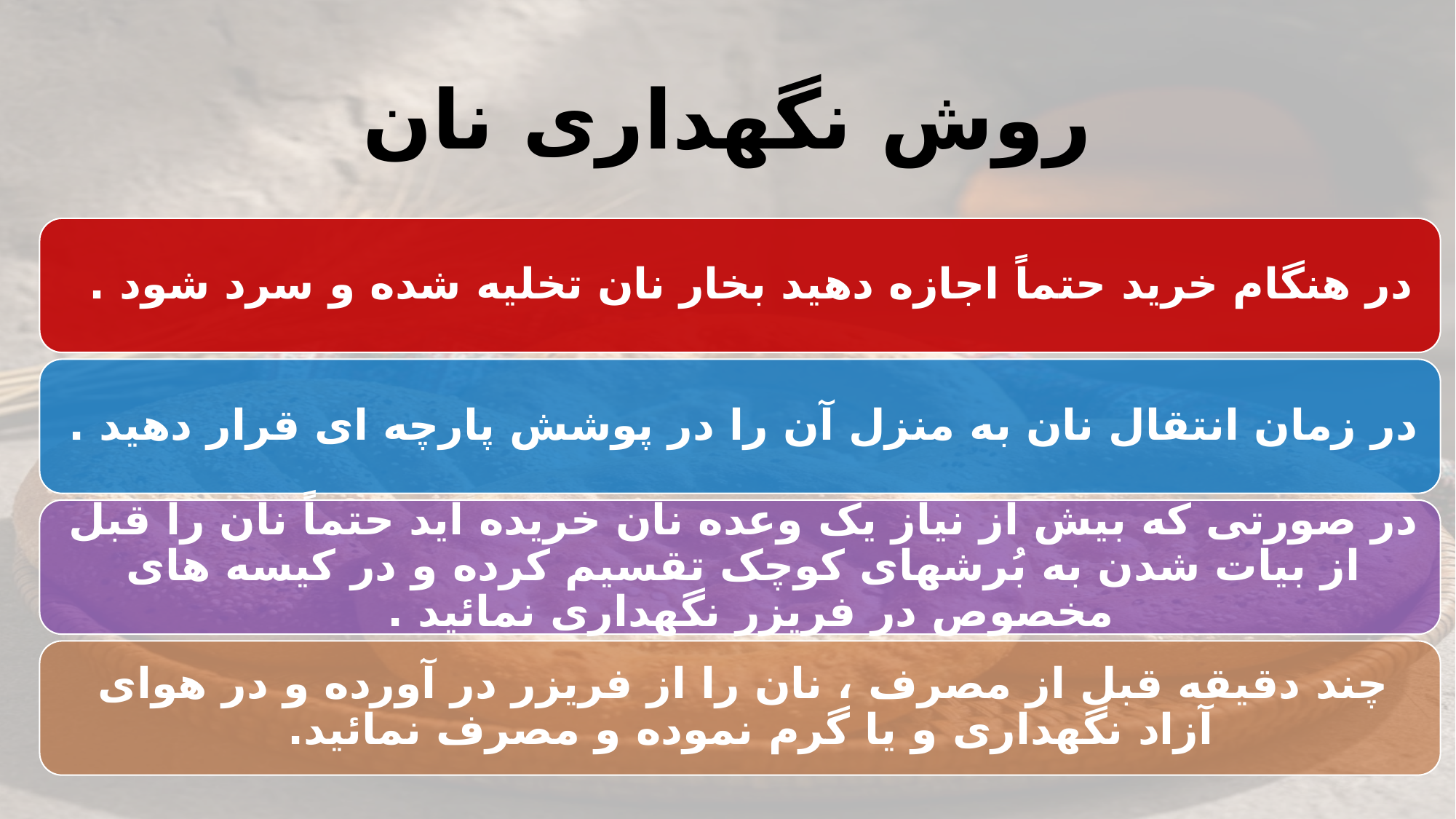

# روش نگهداری نان
در هنگام خرید حتماً اجازه دهید بخار نان تخلیه شده و سرد شود .
در زمان انتقال نان به منزل آن را در پوشش پارچه ای قرار دهید .
در صورتی که بیش از نیاز یک وعده نان خریده اید حتماً نان را قبل از بیات شدن به بُرشهای کوچک تقسیم کرده و در کیسه های مخصوص در فریزر نگهداری نمائید .
چند دقیقه قبل از مصرف ، نان را از فریزر در آورده و در هوای آزاد نگهداری و یا گرم نموده و مصرف نمائید.